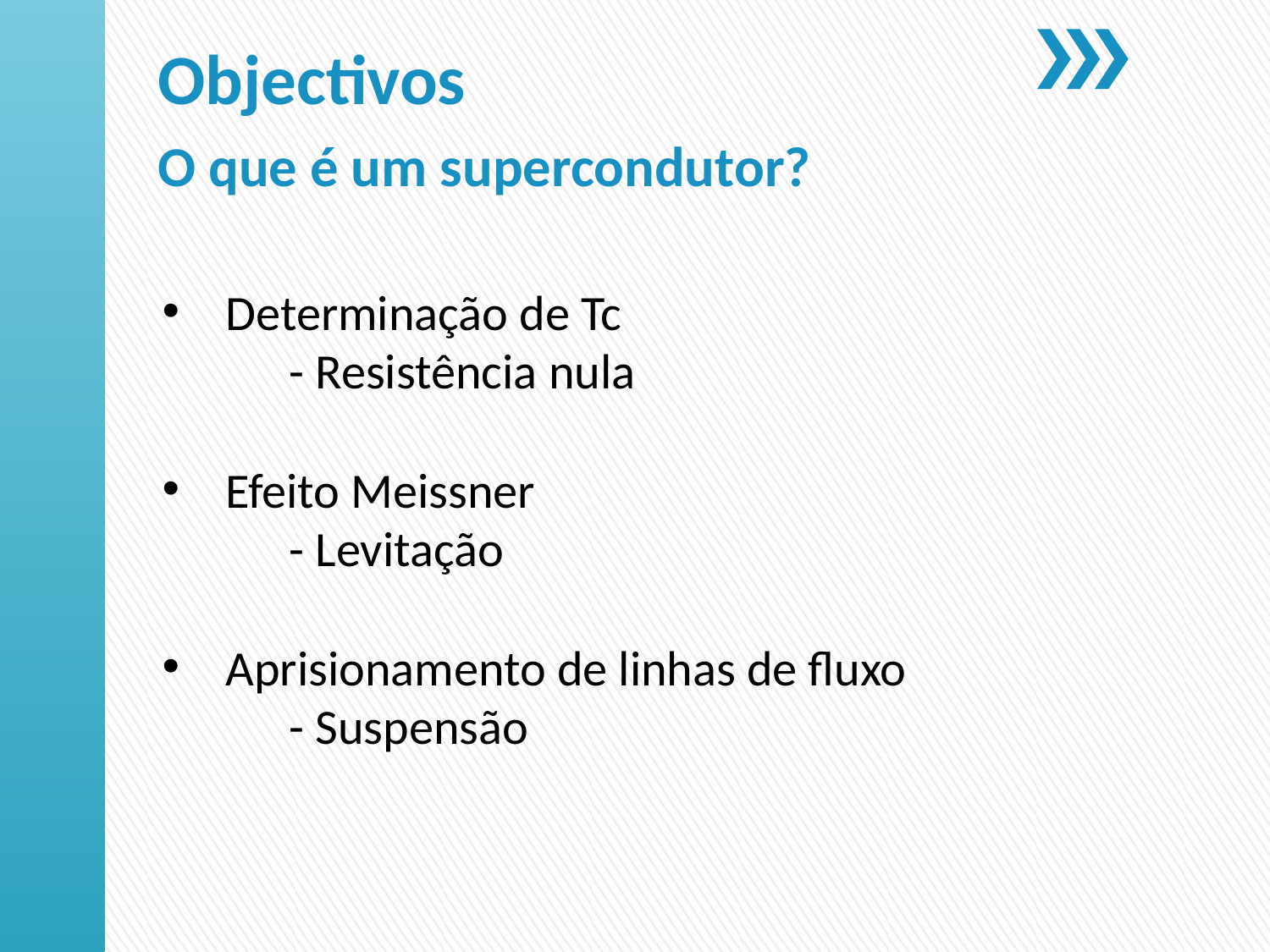

Objectivos
O que é um supercondutor?
Determinação de Tc
	- Resistência nula

Efeito Meissner
	- Levitação

Aprisionamento de linhas de fluxo
	- Suspensão